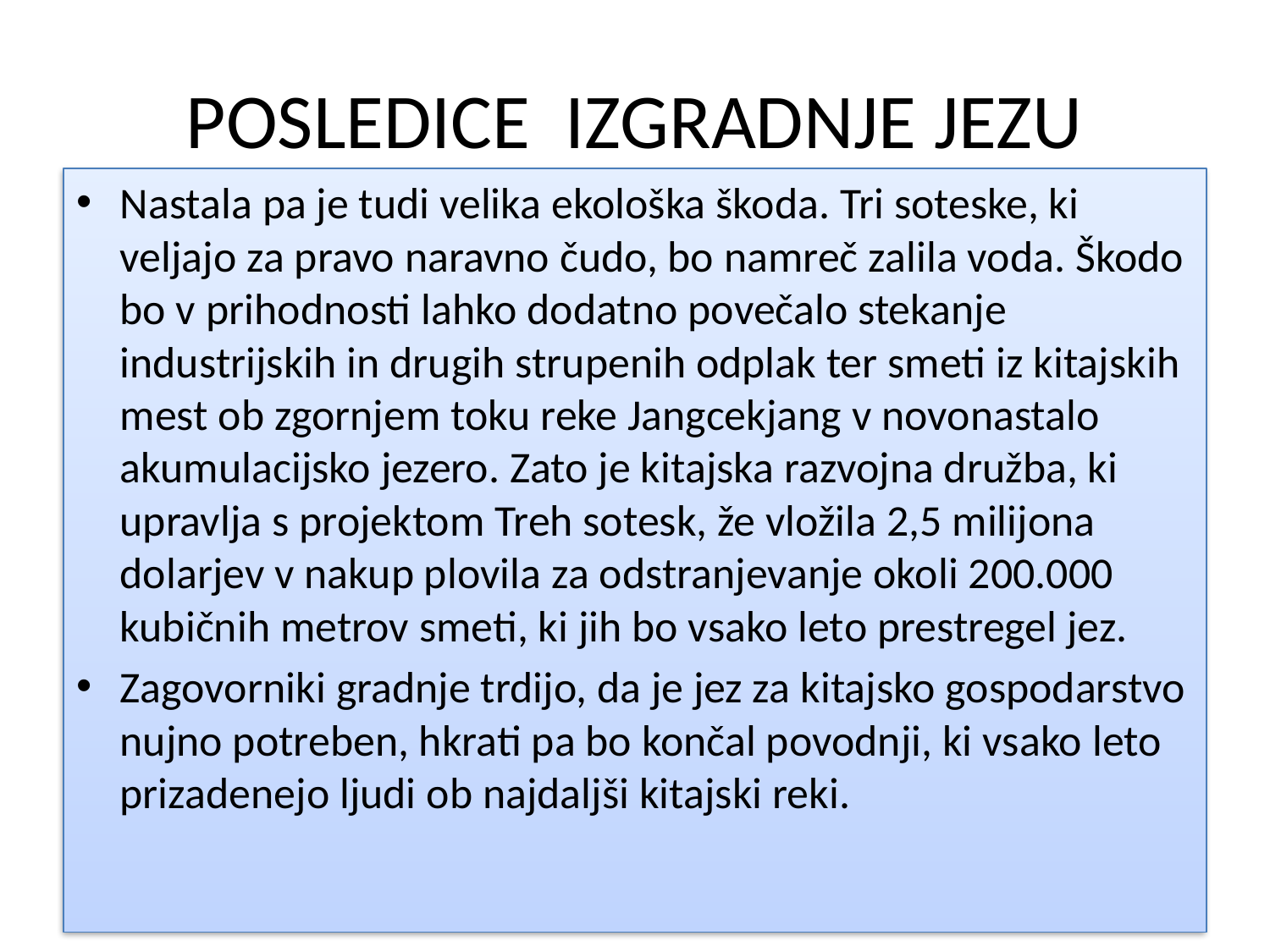

# POSLEDICE  IZGRADNJE JEZU
Nastala pa je tudi velika ekološka škoda. Tri soteske, ki veljajo za pravo naravno čudo, bo namreč zalila voda. Škodo bo v prihodnosti lahko dodatno povečalo stekanje industrijskih in drugih strupenih odplak ter smeti iz kitajskih mest ob zgornjem toku reke Jangcekjang v novonastalo akumulacijsko jezero. Zato je kitajska razvojna družba, ki upravlja s projektom Treh sotesk, že vložila 2,5 milijona dolarjev v nakup plovila za odstranjevanje okoli 200.000 kubičnih metrov smeti, ki jih bo vsako leto prestregel jez.
Zagovorniki gradnje trdijo, da je jez za kitajsko gospodarstvo nujno potreben, hkrati pa bo končal povodnji, ki vsako leto prizadenejo ljudi ob najdaljši kitajski reki.